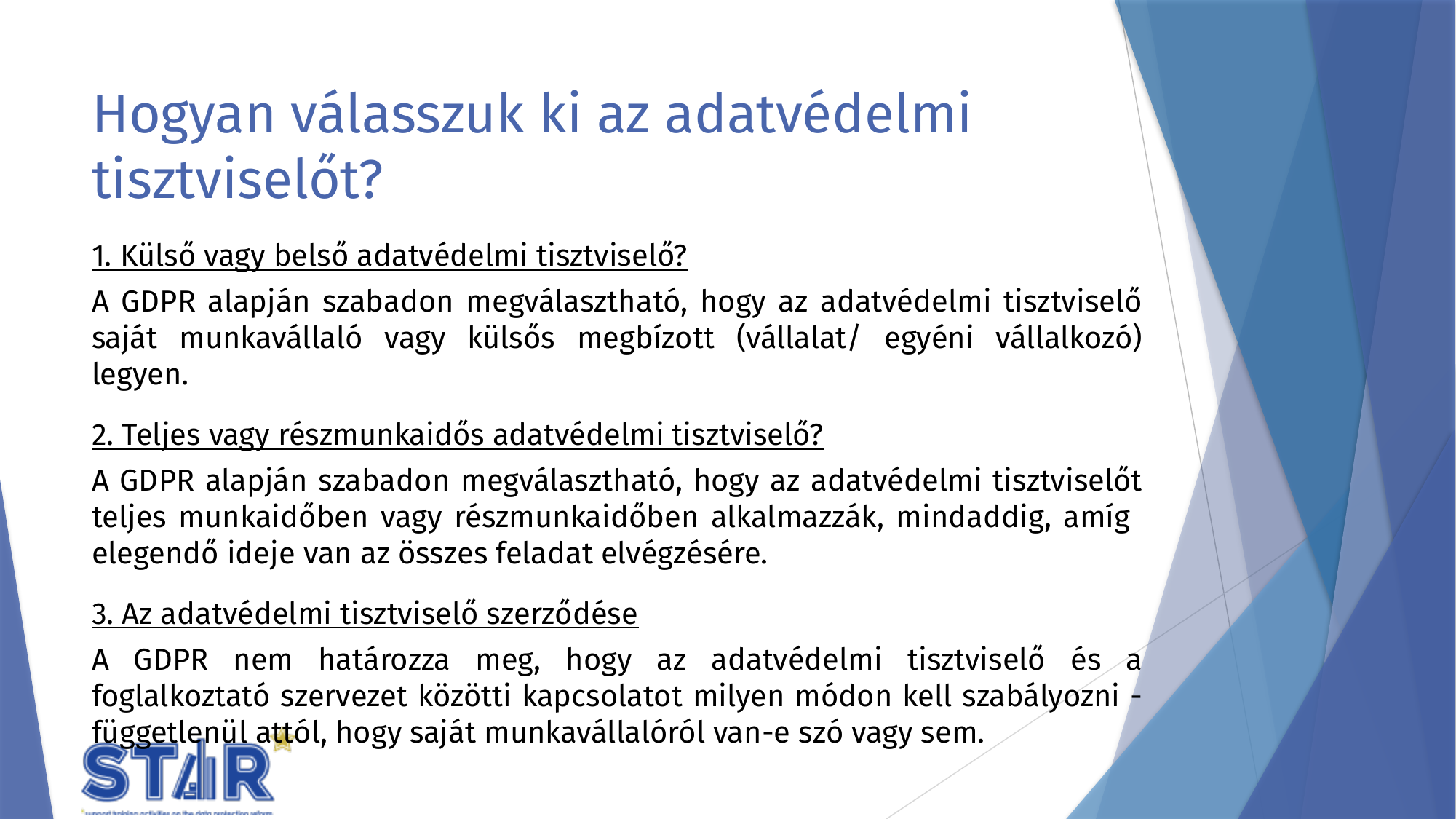

# Hogyan válasszuk ki az adatvédelmi tisztviselőt?
1. Külső vagy belső adatvédelmi tisztviselő?
A GDPR alapján szabadon megválasztható, hogy az adatvédelmi tisztviselő saját munkavállaló vagy külsős megbízott (vállalat/ egyéni vállalkozó) legyen.
2. Teljes vagy részmunkaidős adatvédelmi tisztviselő?
A GDPR alapján szabadon megválasztható, hogy az adatvédelmi tisztviselőt teljes munkaidőben vagy részmunkaidőben alkalmazzák, mindaddig, amíg  elegendő ideje van az összes feladat elvégzésére.
3. Az adatvédelmi tisztviselő szerződése
A GDPR nem határozza meg, hogy az adatvédelmi tisztviselő és a foglalkoztató szervezet közötti kapcsolatot milyen módon kell szabályozni - függetlenül attól, hogy saját munkavállalóról van-e szó vagy sem.